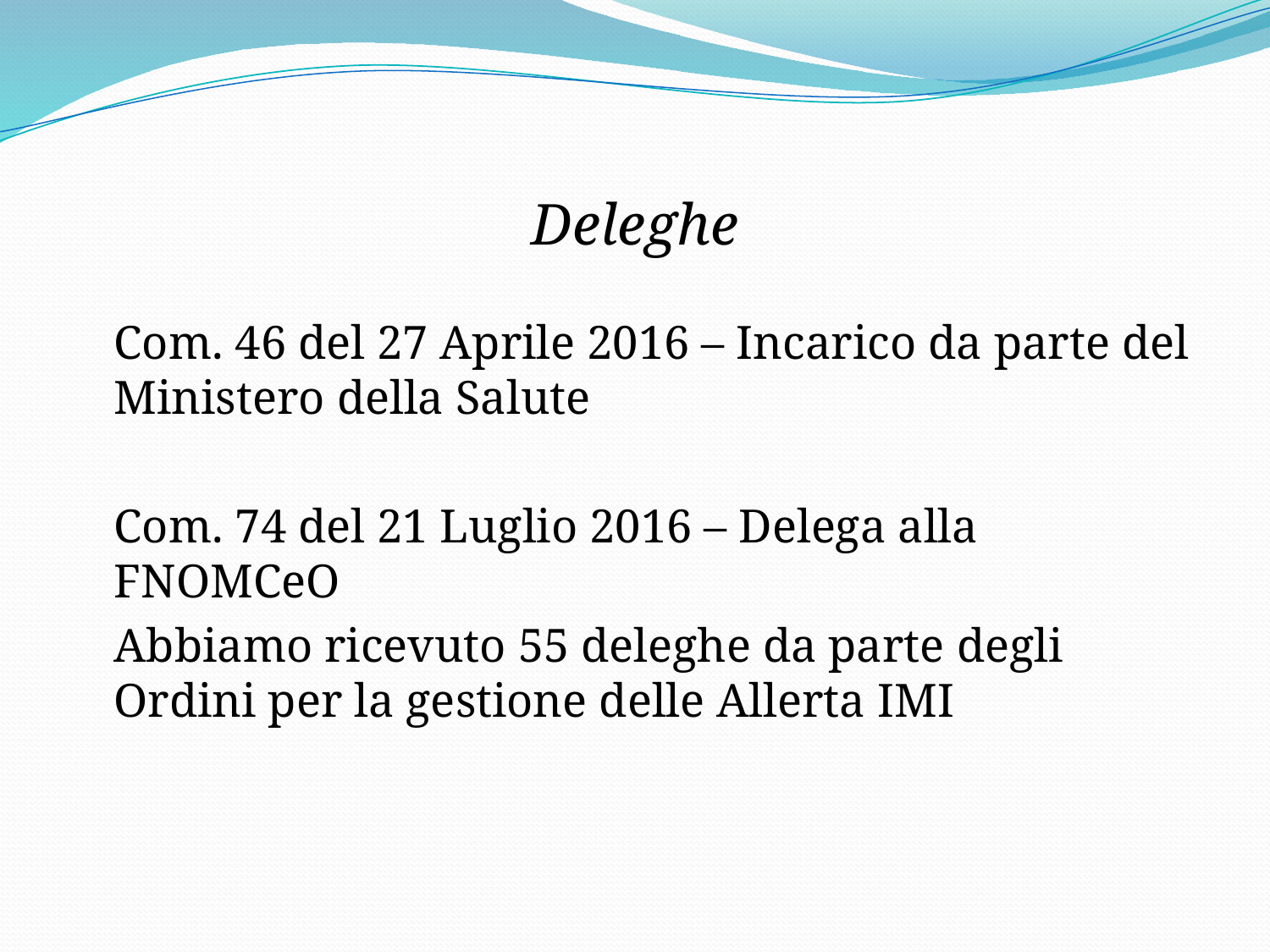

# Deleghe
	Com. 46 del 27 Aprile 2016 – Incarico da parte del Ministero della Salute

	Com. 74 del 21 Luglio 2016 – Delega alla FNOMCeO
	Abbiamo ricevuto 55 deleghe da parte degli Ordini per la gestione delle Allerta IMI